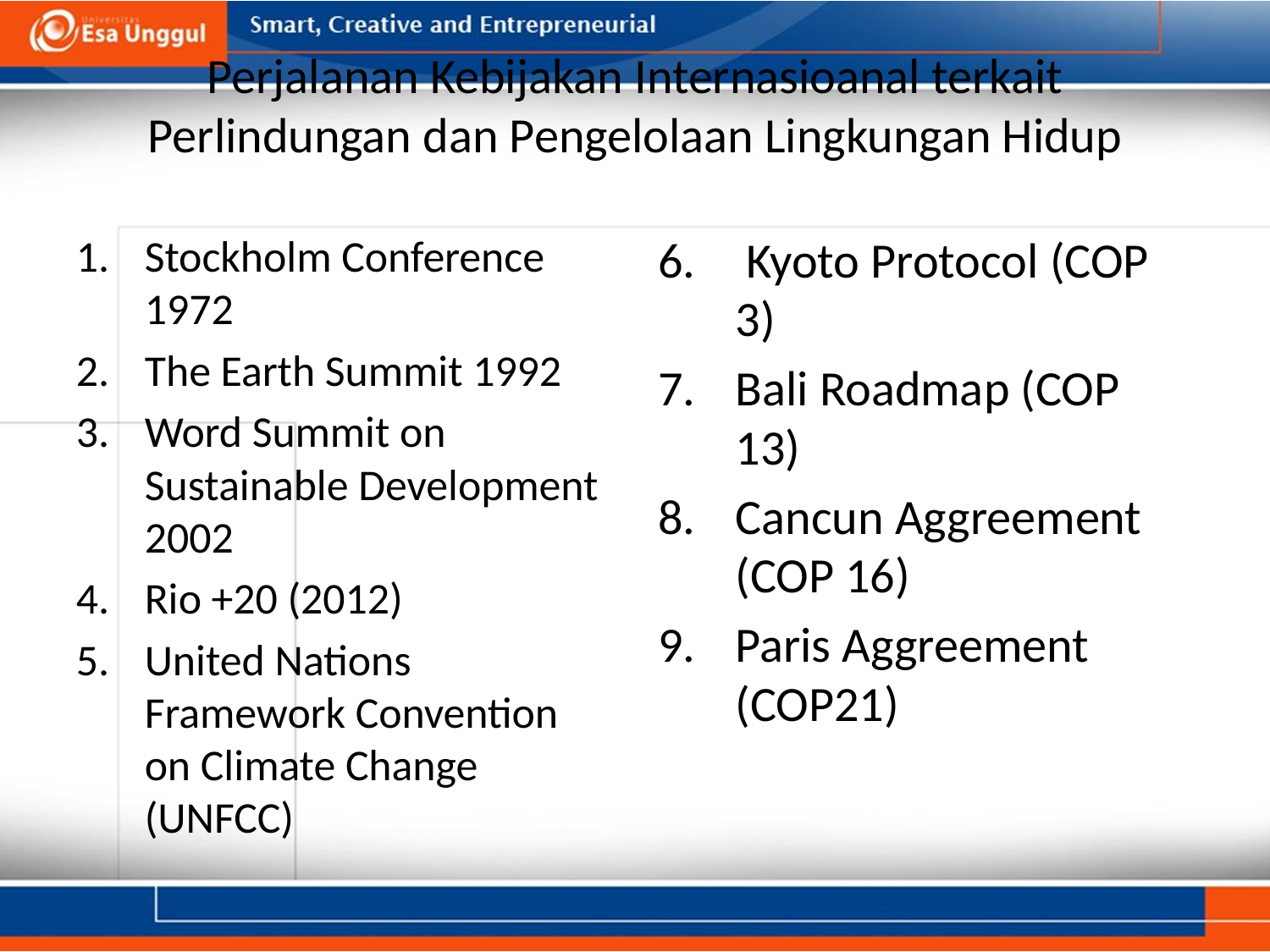

# Perjalanan Kebijakan Internasioanal terkait Perlindungan dan Pengelolaan Lingkungan Hidup
Stockholm Conference 1972
The Earth Summit 1992
Word Summit on Sustainable Development 2002
Rio +20 (2012)
United Nations Framework Convention on Climate Change (UNFCC)
 Kyoto Protocol (COP 3)
Bali Roadmap (COP 13)
Cancun Aggreement (COP 16)
Paris Aggreement (COP21)